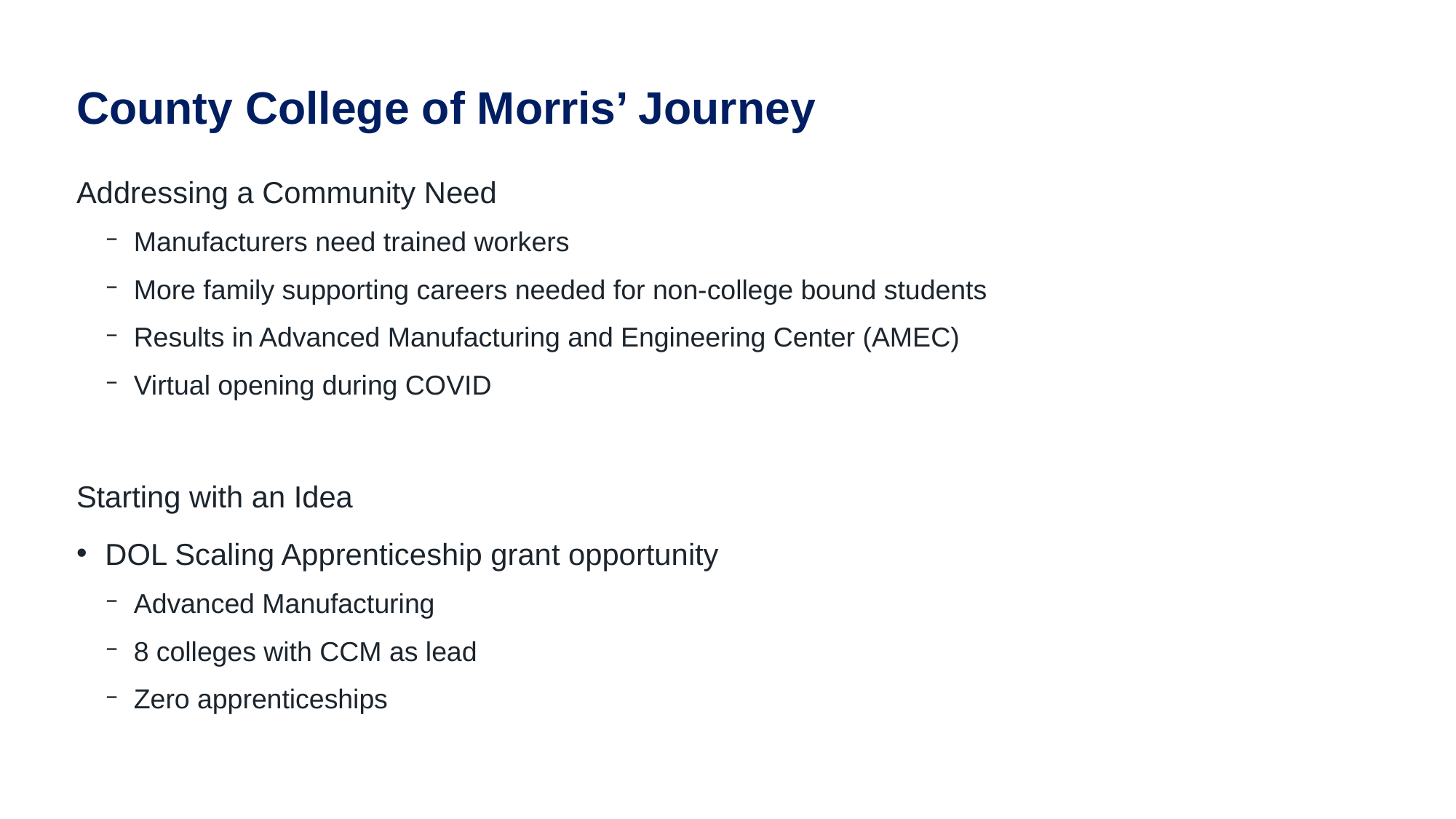

# County College of Morris’ Journey
Addressing a Community Need
Manufacturers need trained workers
More family supporting careers needed for non-college bound students
Results in Advanced Manufacturing and Engineering Center (AMEC)
Virtual opening during COVID

Starting with an Idea
DOL Scaling Apprenticeship grant opportunity
Advanced Manufacturing
8 colleges with CCM as lead
Zero apprenticeships